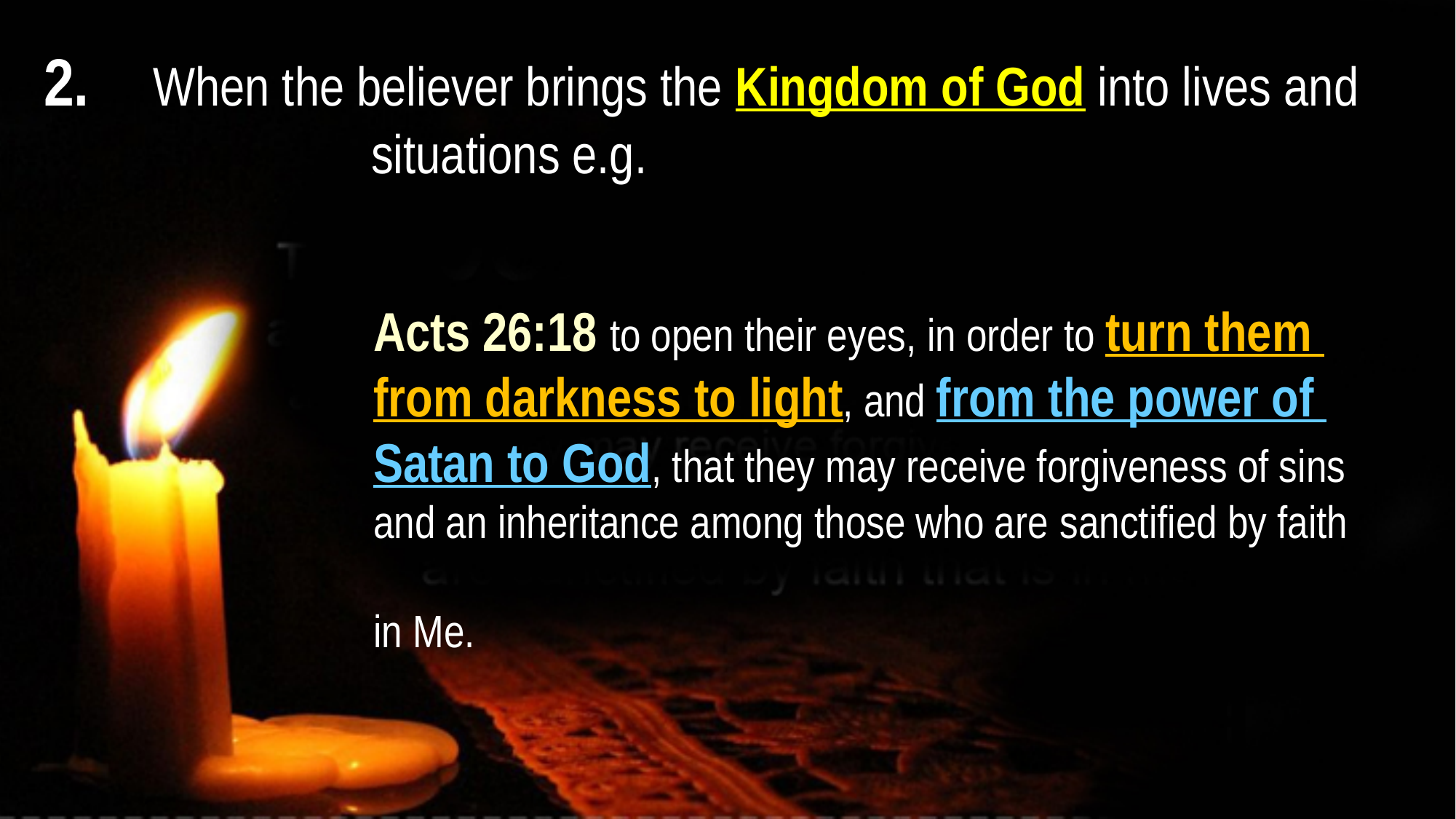

2. 	When the believer brings the Kingdom of God into lives and 			situations e.g.
Acts 26:18 to open their eyes, in order to turn them
from darkness to light, and from the power of
Satan to God, that they may receive forgiveness of sins and an inheritance among those who are sanctified by faith
in Me.